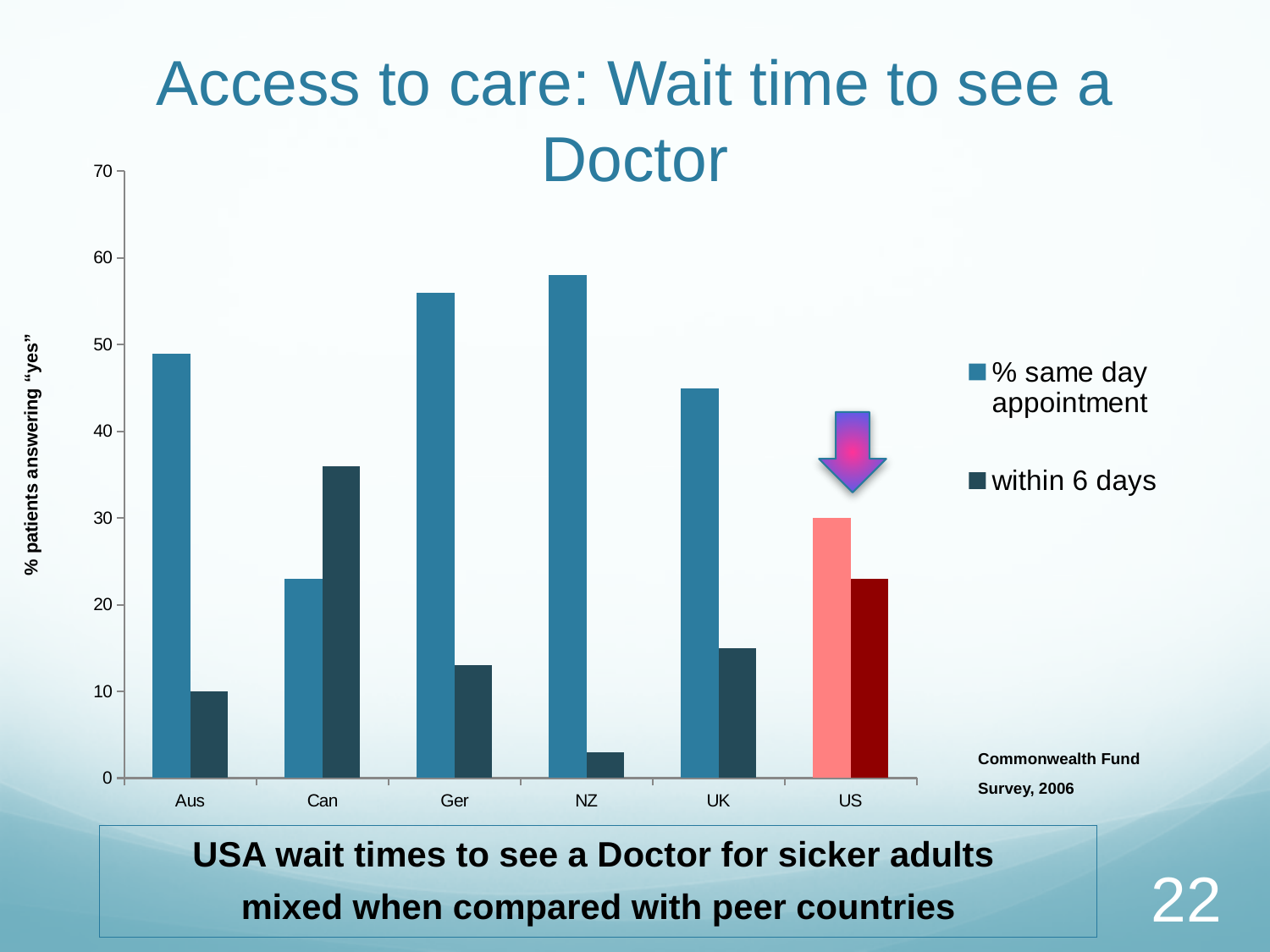

# Access to care: Wait time to see a Doctor

### Chart

| Category | % same day appointment | within 6 days |
|---|---|---|
| Aus | 49.0 | 10.0 |
| Can | 23.0 | 36.0 |
| Ger | 56.0 | 13.0 |
| NZ | 58.0 | 3.0 |
| UK | 45.0 | 15.0 |
| US | 30.0 | 23.0 |
% patients answering “yes”
Commonwealth Fund
Survey, 2006
USA wait times to see a Doctor for sicker adults
mixed when compared with peer countries
22